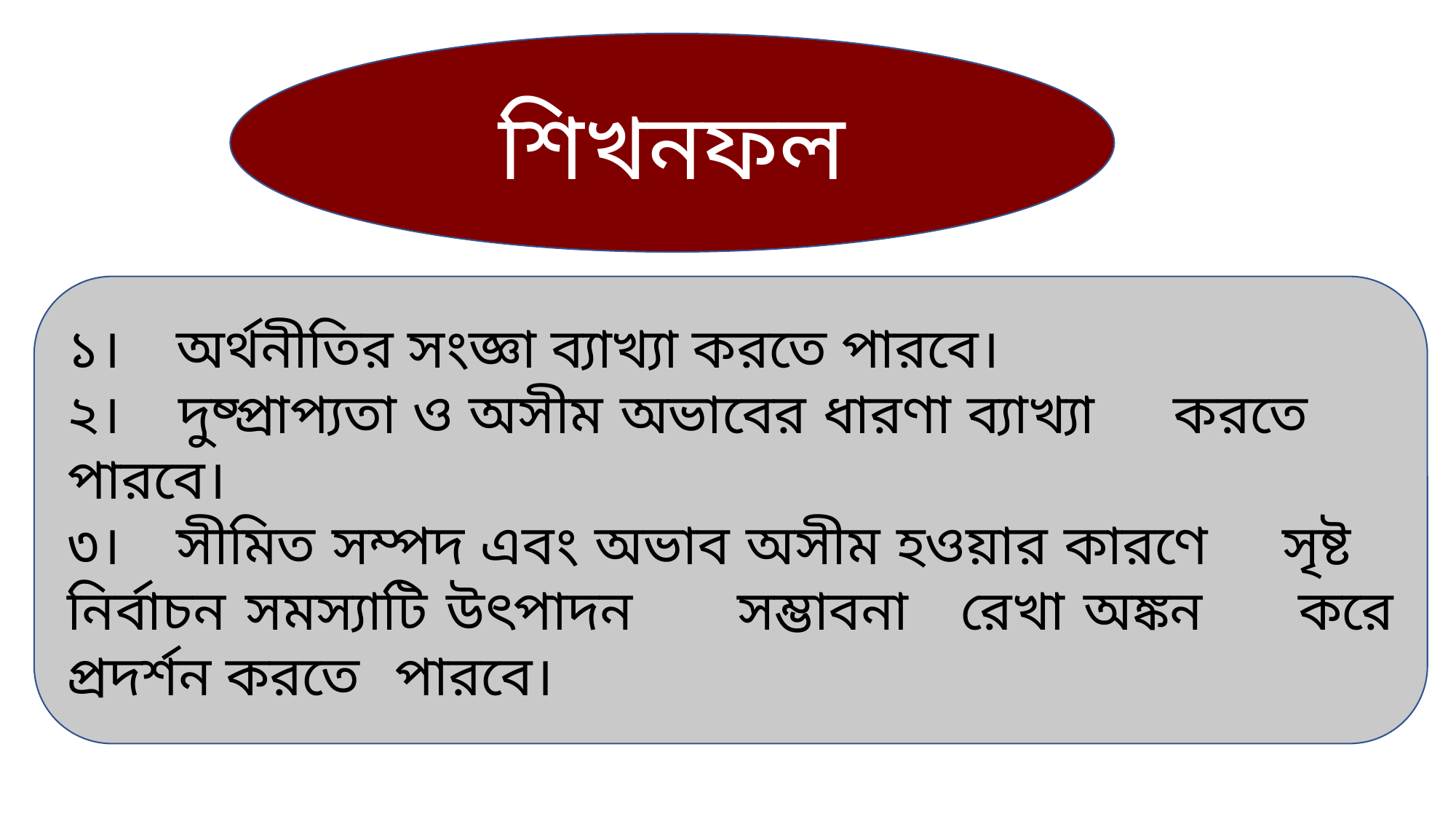

শিখনফল
১।	অর্থনীতির সংজ্ঞা ব্যাখ্যা করতে পারবে।
২। 	দুষ্প্রাপ্যতা ও অসীম অভাবের ধারণা ব্যাখ্যা 	করতে 	পারবে।
৩।	সীমিত সম্পদ এবং অভাব অসীম হওয়ার কারণে 	সৃষ্ট 	নির্বাচন সমস্যাটি উৎপাদন 	সম্ভাবনা 	রেখা অঙ্কন 	করে প্রদর্শন করতে 	পারবে।